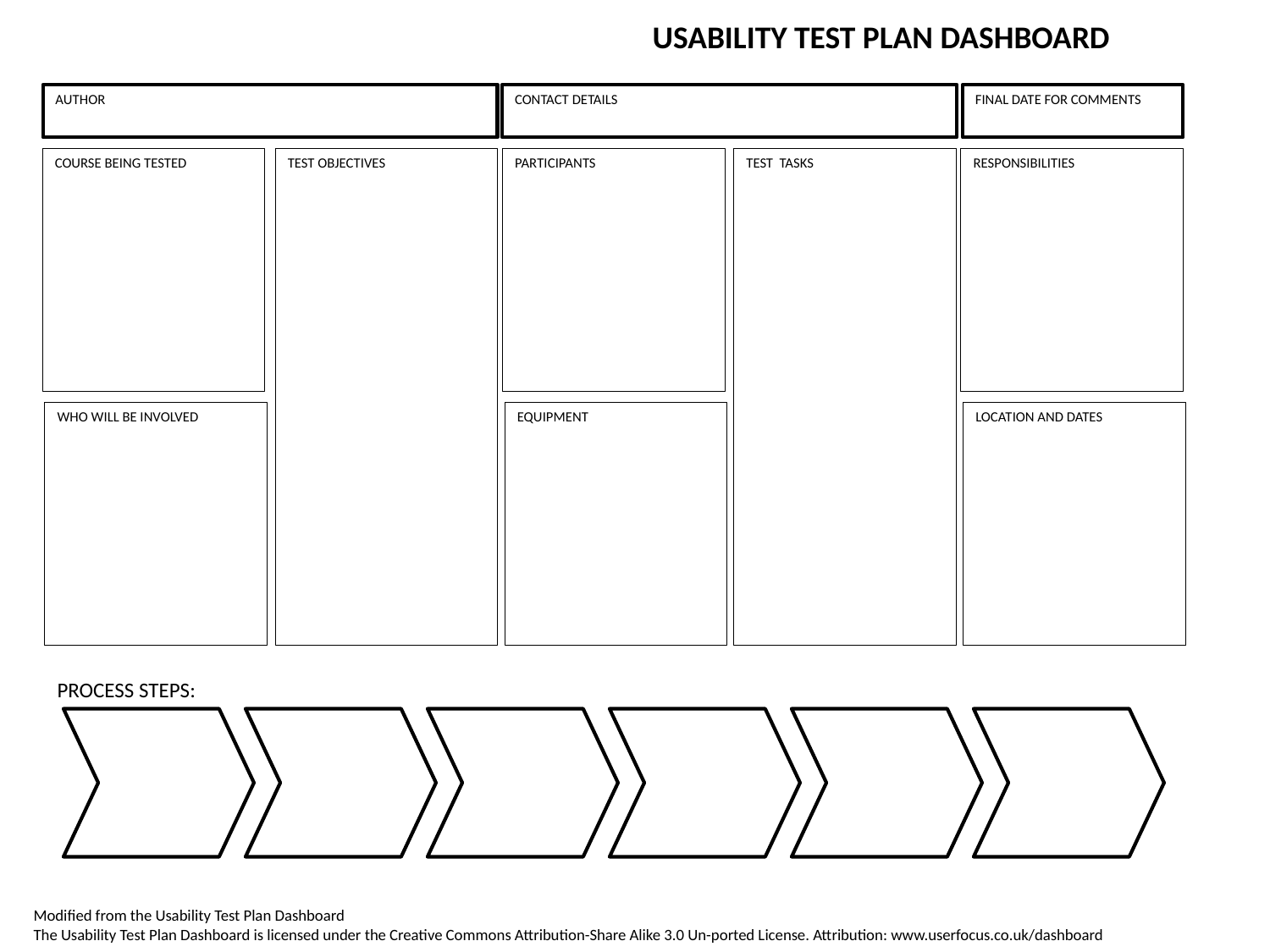

USABILITY TEST PLAN DASHBOARD
AUTHOR
CONTACT DETAILS
FINAL DATE FOR COMMENTS
COURSE BEING TESTED
TEST OBJECTIVES
PARTICIPANTS
TEST  TASKS
RESPONSIBILITIES
WHO WILL BE INVOLVED
EQUIPMENT
LOCATION AND DATES
PROCESS STEPS:

Modified from the Usability Test Plan Dashboard
The Usability Test Plan Dashboard is licensed under the Creative Commons Attribution-Share Alike 3.0 Un-ported License. Attribution: www.userfocus.co.uk/dashboard